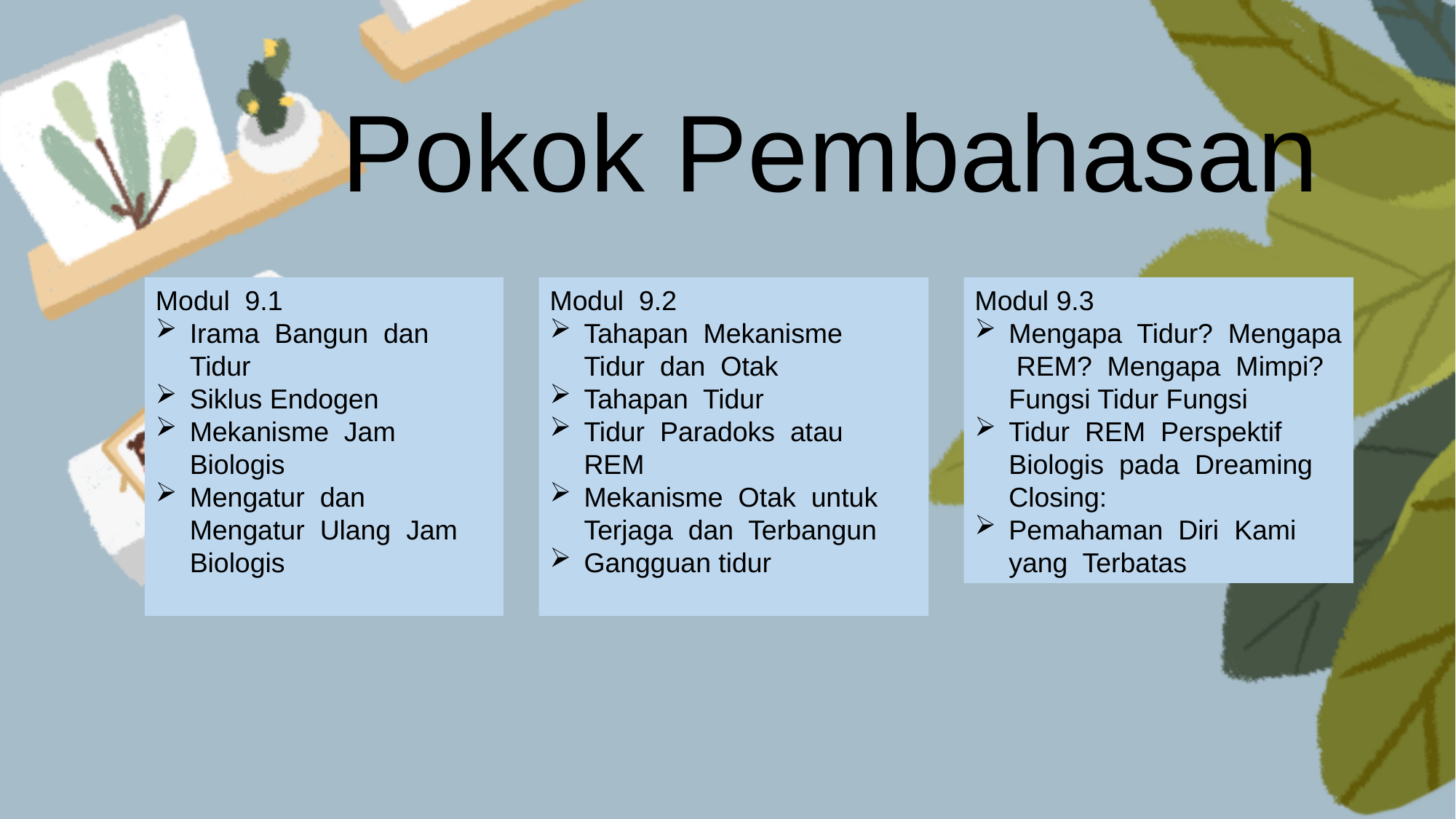

Pokok Pembahasan
Modul  9.1
Irama  Bangun  dan  Tidur
Siklus Endogen
Mekanisme  Jam  Biologis
Mengatur  dan  Mengatur  Ulang  Jam  Biologis

Modul  9.2
Tahapan  Mekanisme  Tidur  dan  Otak
Tahapan  Tidur
Tidur  Paradoks  atau  REM
Mekanisme  Otak  untuk  Terjaga  dan  Terbangun
Gangguan tidur

Modul 9.3
Mengapa  Tidur?  Mengapa  REM?  Mengapa  Mimpi? Fungsi Tidur Fungsi
Tidur  REM  Perspektif  Biologis  pada  Dreaming  Closing:
Pemahaman  Diri  Kami  yang  Terbatas